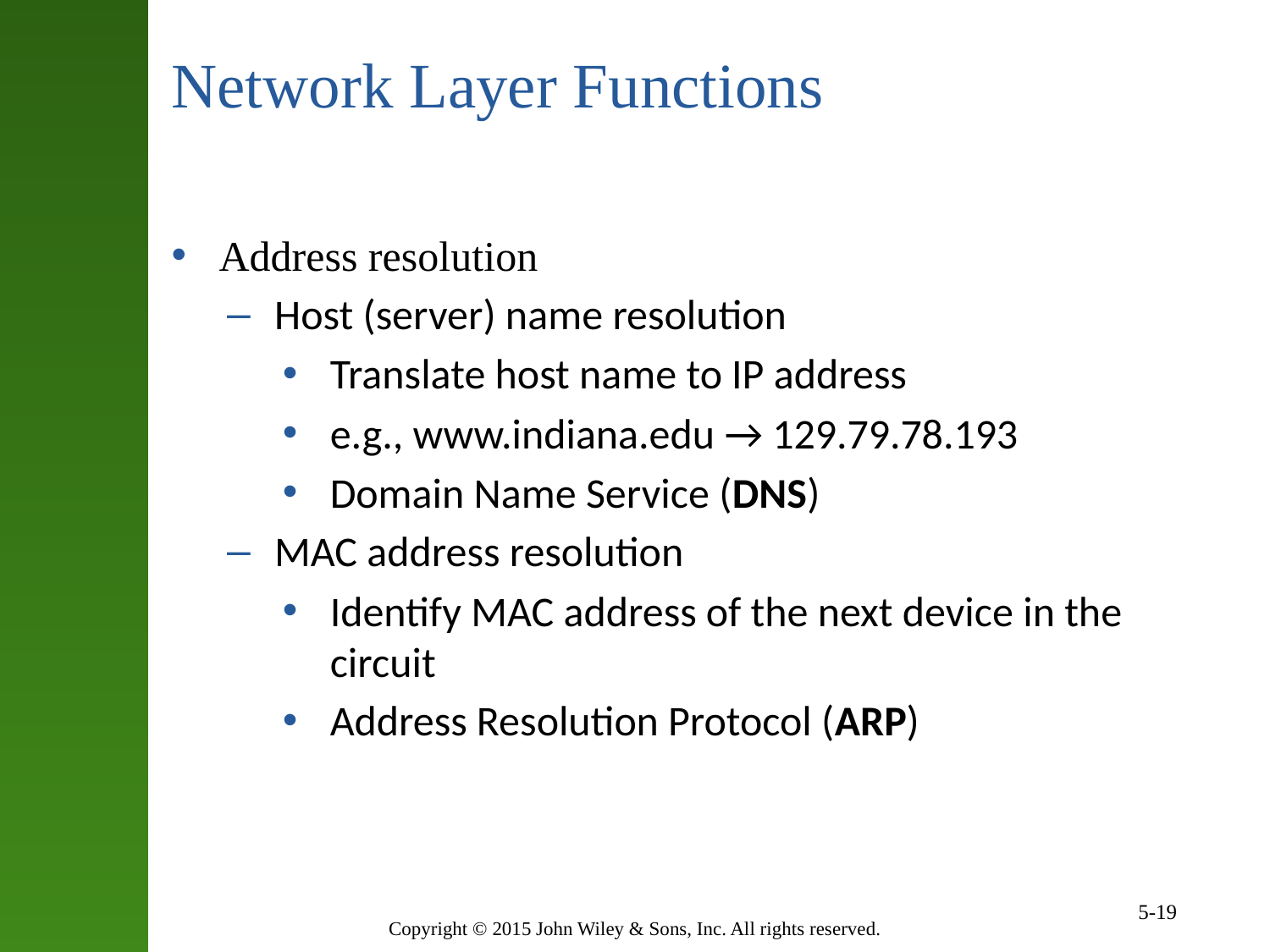

# Network Layer Functions
Address resolution
Host (server) name resolution
Translate host name to IP address
e.g., www.indiana.edu → 129.79.78.193
Domain Name Service (DNS)
MAC address resolution
Identify MAC address of the next device in the circuit
Address Resolution Protocol (ARP)